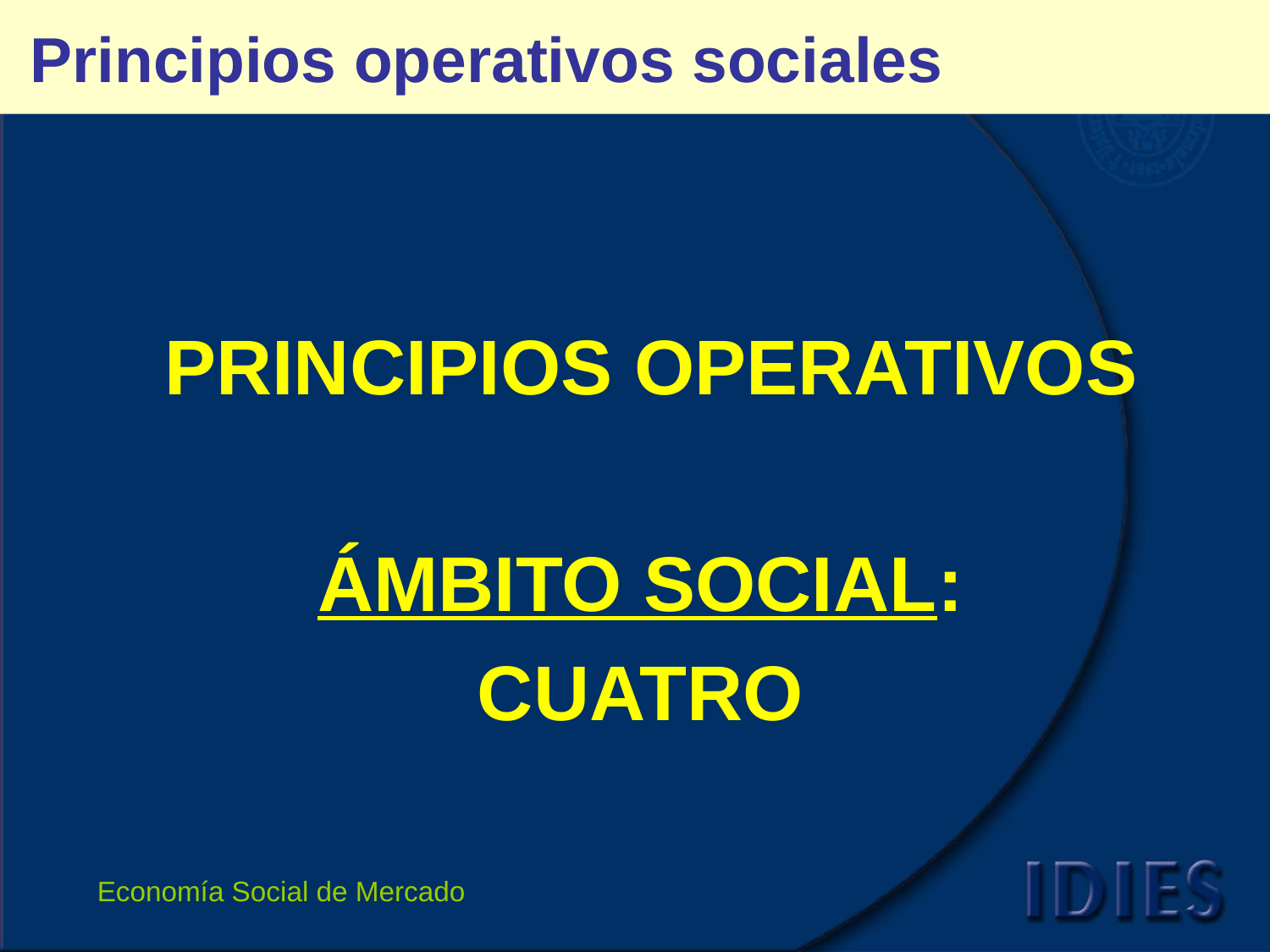

# Principios operativos sociales

PRINCIPIOS OPERATIVOS

ÁMBITO SOCIAL:
CUATRO